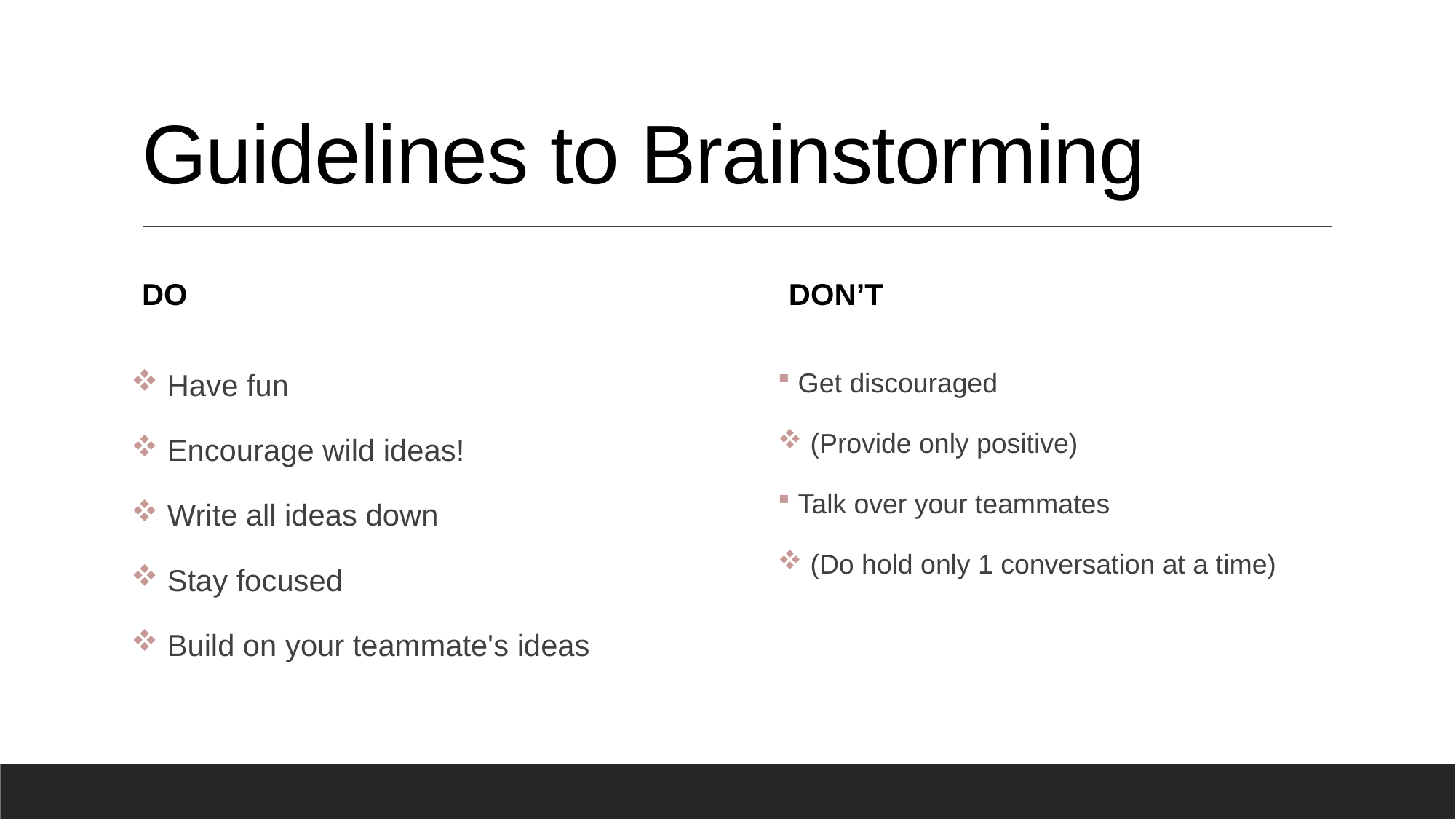

# Guidelines to Brainstorming
Do
Don’t
 Get discouraged
 (Provide only positive)
 Talk over your teammates
 (Do hold only 1 conversation at a time)
 Have fun
 Encourage wild ideas!
 Write all ideas down
 Stay focused
 Build on your teammate's ideas